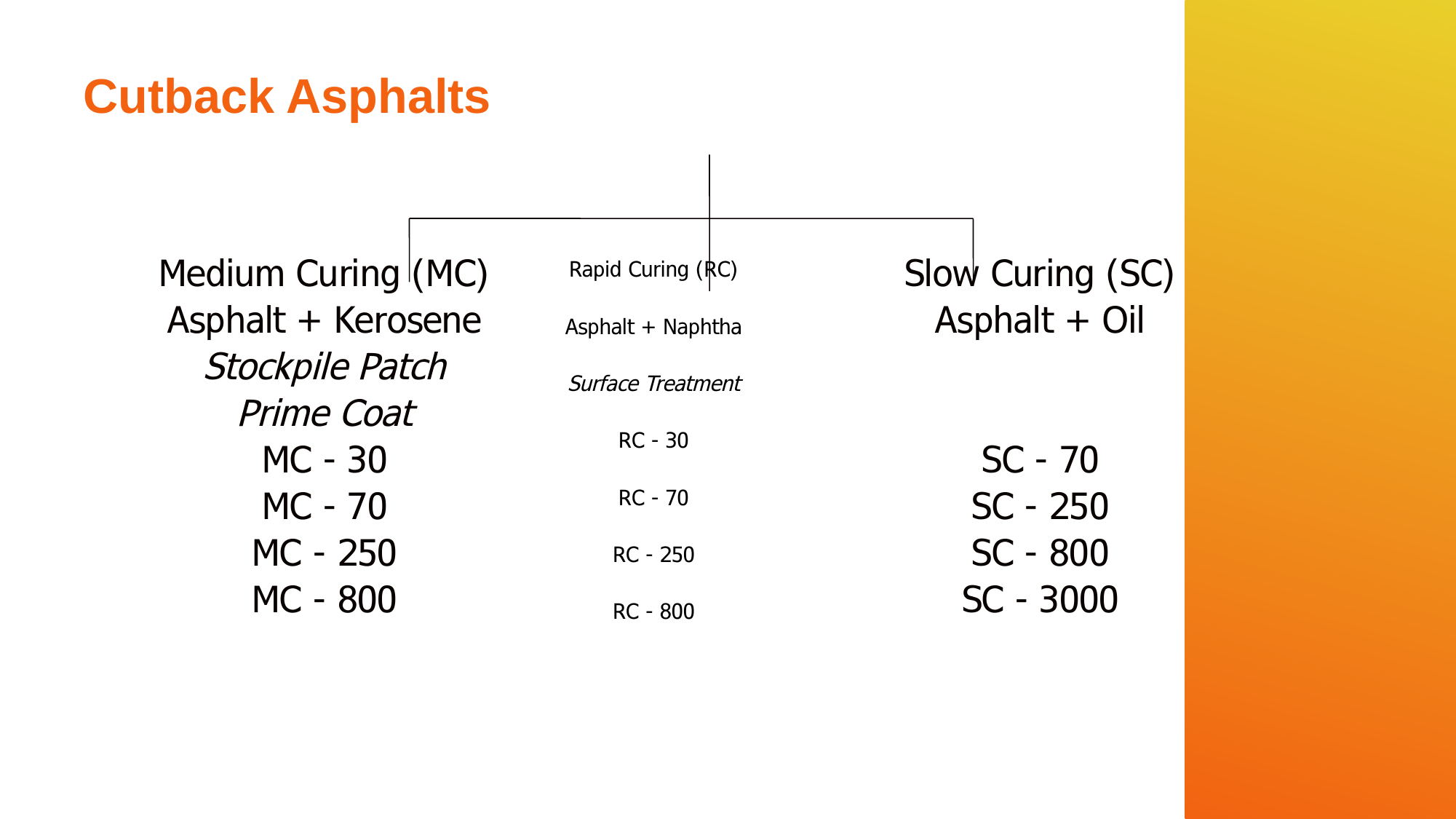

# Cutback Asphalts

Medium Curing (MC)
Asphalt + Kerosene
Stockpile Patch
Prime Coat
MC - 30
MC - 70
MC - 250
MC - 800
Slow Curing (SC)
Asphalt + Oil

SC - 70
SC - 250
SC - 800
SC - 3000
Rapid Curing (RC)
Asphalt + Naphtha
Surface Treatment
RC - 30
RC - 70
RC - 250
RC - 800